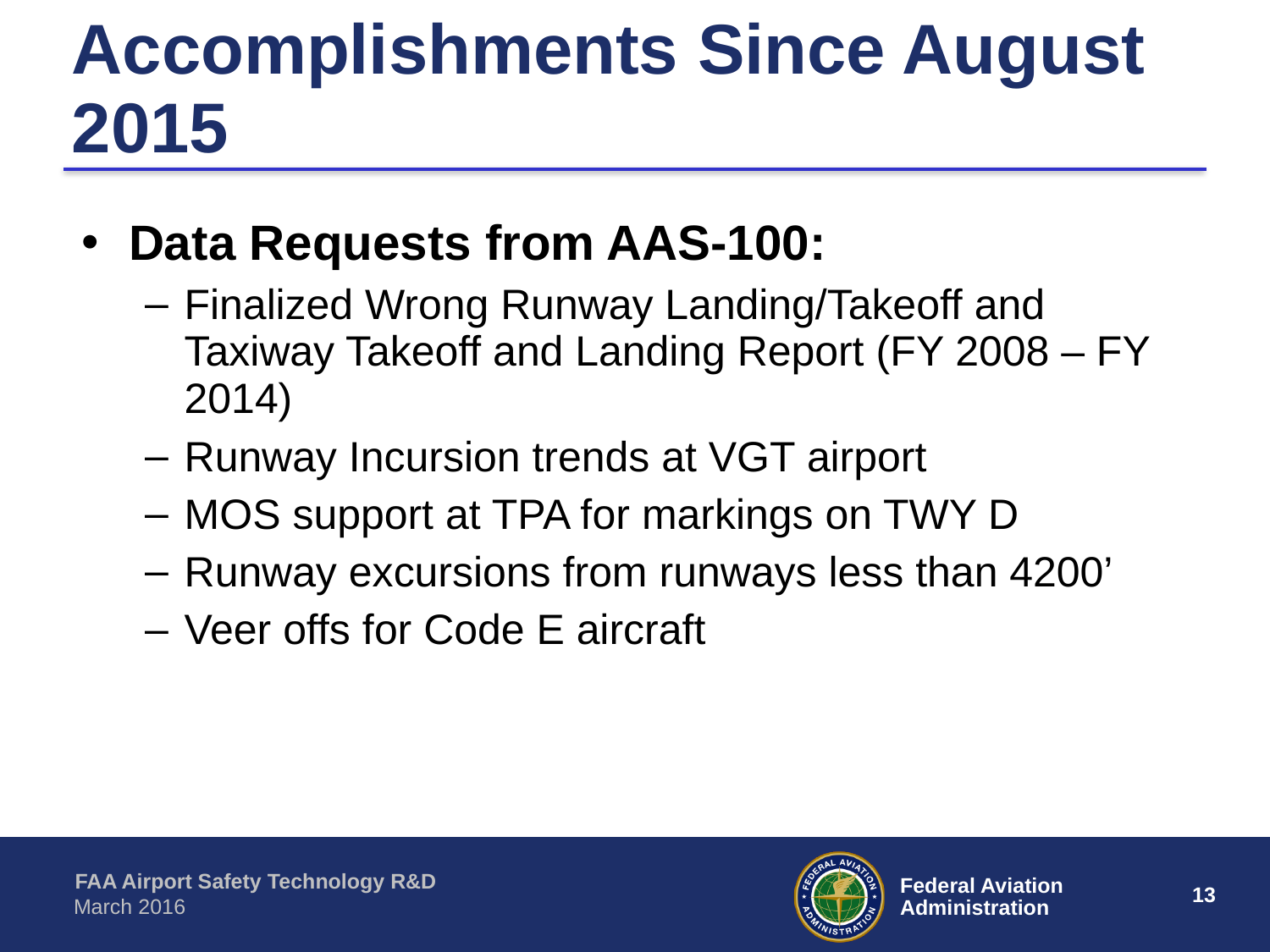

# Accomplishments Since August 2015
Data Requests from AAS-100:
Finalized Wrong Runway Landing/Takeoff and Taxiway Takeoff and Landing Report (FY 2008 – FY 2014)
Runway Incursion trends at VGT airport
MOS support at TPA for markings on TWY D
Runway excursions from runways less than 4200’
Veer offs for Code E aircraft